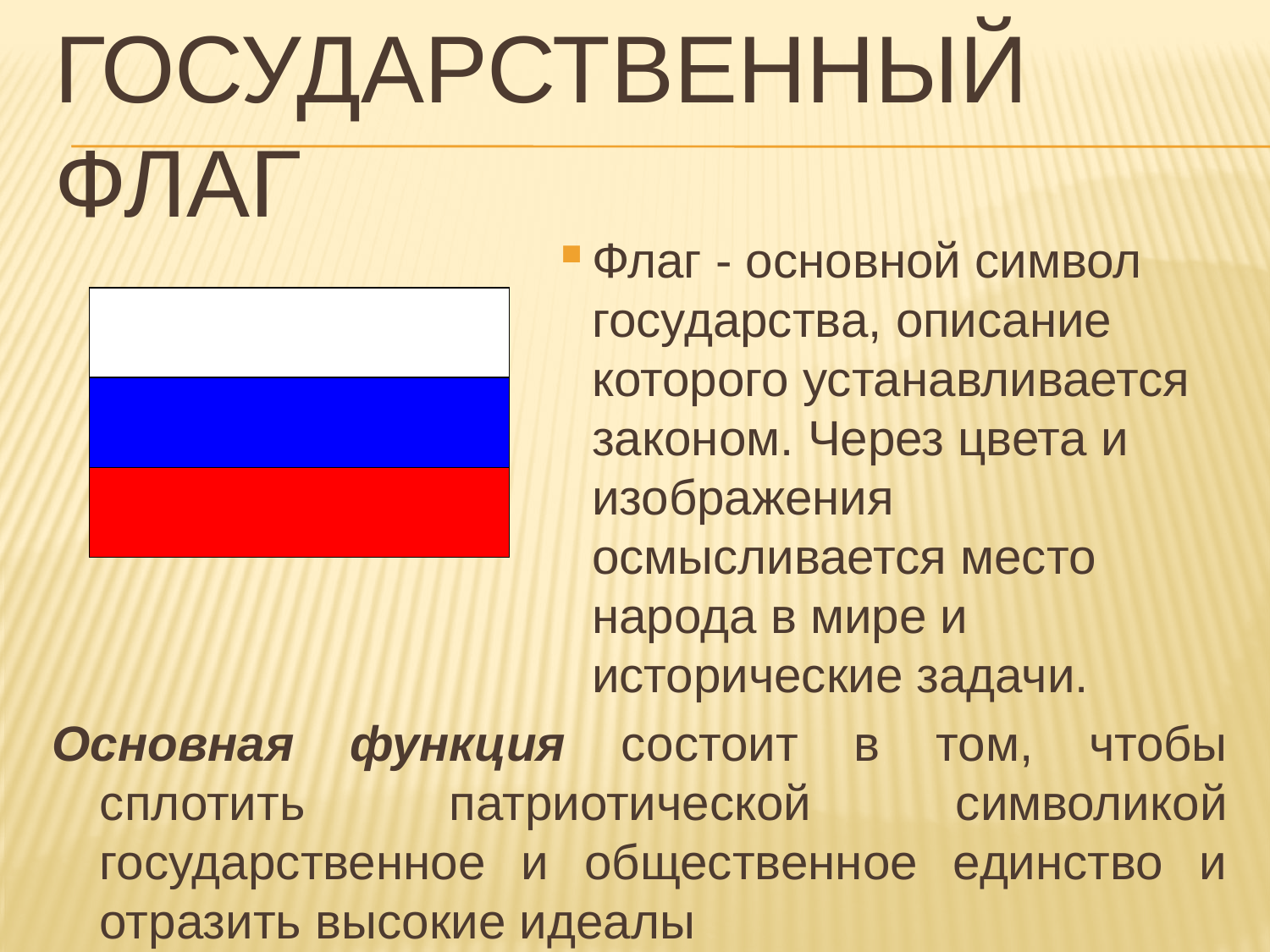

# Государственный флаг
Флаг - основной символ государства, описание которого устанавливается законом. Через цвета и изображения осмысливается место народа в мире и исторические задачи.
Основная функция состоит в том, чтобы сплотить патриотической символикой государственное и общественное единство и отразить высокие идеалы